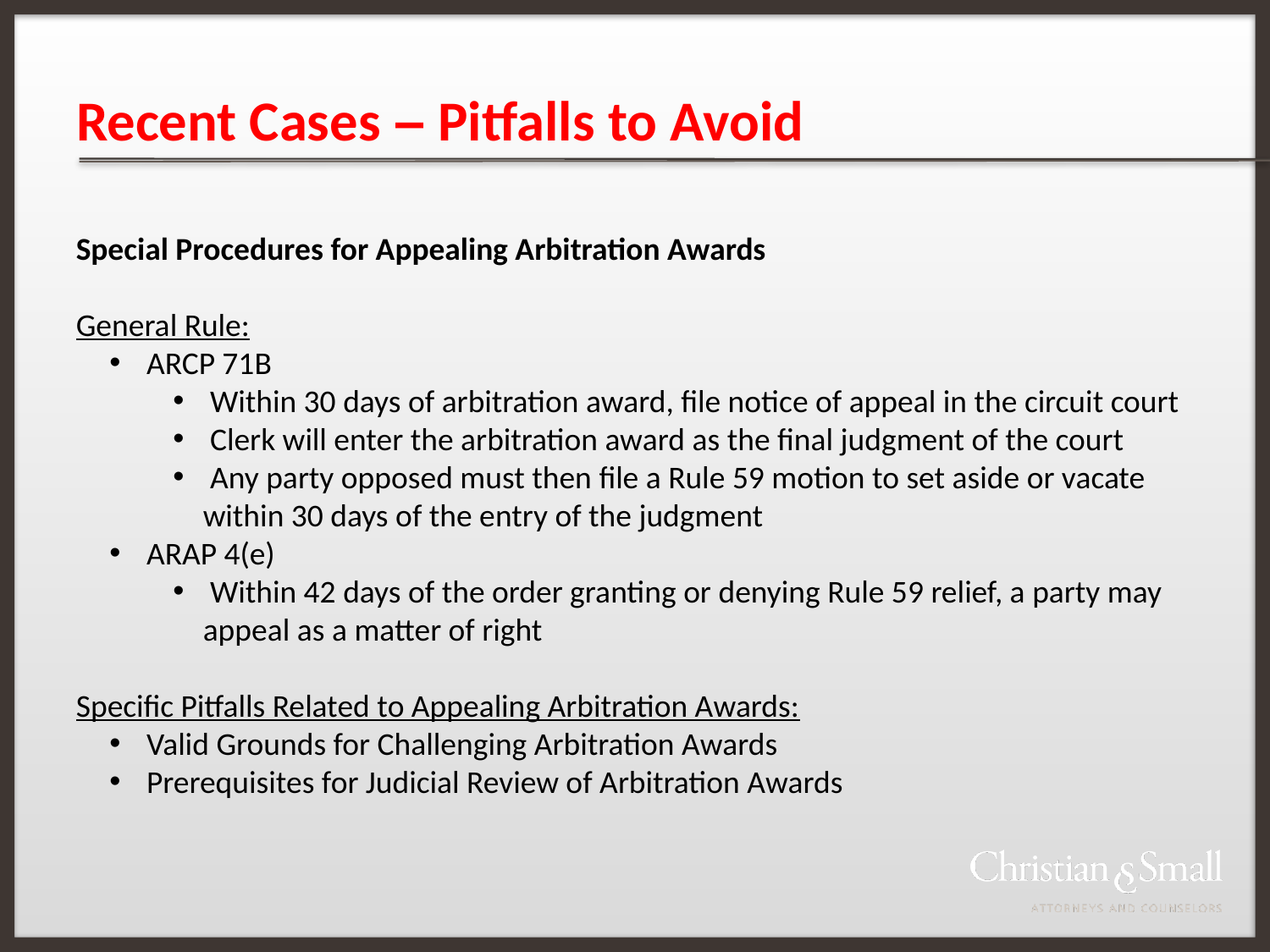

# Recent Cases – Pitfalls to Avoid
Special Procedures for Appealing Arbitration Awards

General Rule:
 ARCP 71B
 Within 30 days of arbitration award, file notice of appeal in the circuit court
 Clerk will enter the arbitration award as the final judgment of the court
 Any party opposed must then file a Rule 59 motion to set aside or vacate within 30 days of the entry of the judgment
 ARAP 4(e)
 Within 42 days of the order granting or denying Rule 59 relief, a party may appeal as a matter of right

Specific Pitfalls Related to Appealing Arbitration Awards:
 Valid Grounds for Challenging Arbitration Awards
 Prerequisites for Judicial Review of Arbitration Awards